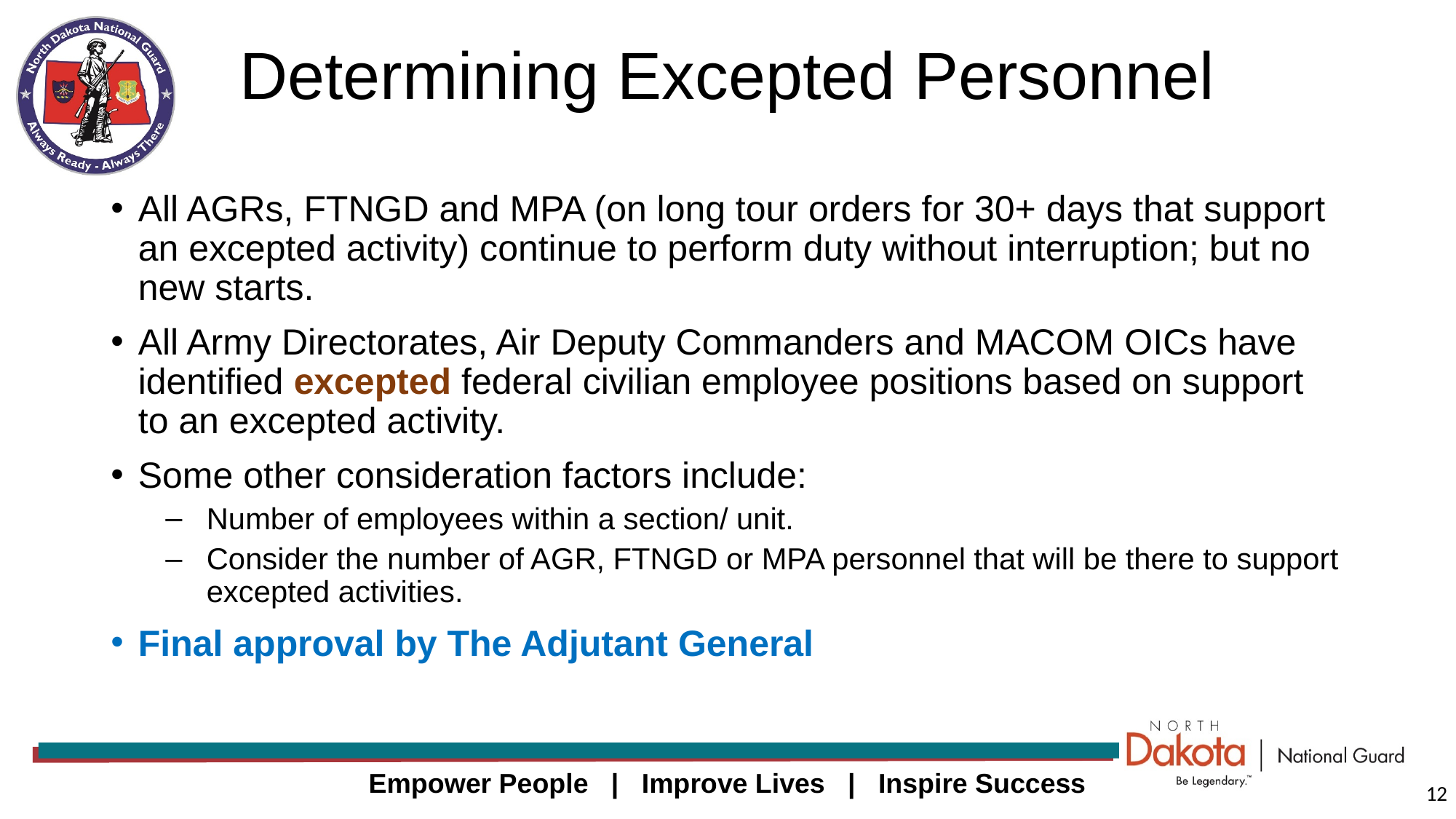

# Determining Excepted Personnel
All AGRs, FTNGD and MPA (on long tour orders for 30+ days that support an excepted activity) continue to perform duty without interruption; but no new starts.
All Army Directorates, Air Deputy Commanders and MACOM OICs have identified excepted federal civilian employee positions based on support to an excepted activity.
Some other consideration factors include:
Number of employees within a section/ unit.
Consider the number of AGR, FTNGD or MPA personnel that will be there to support excepted activities.
Final approval by The Adjutant General